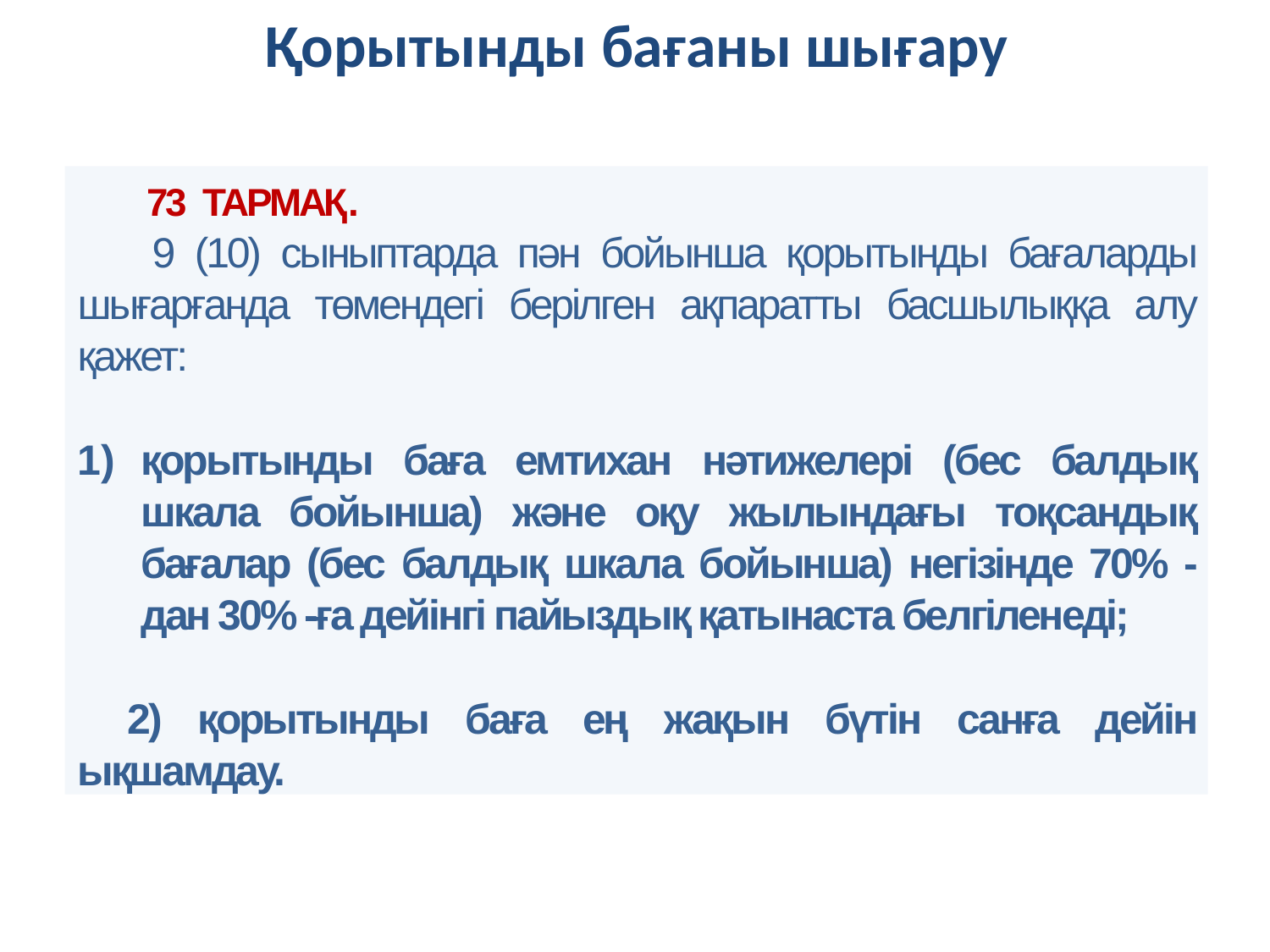

# Қорытынды бағаны шығару
  73  ТАРМАҚ.
 9 (10) сыныптарда пән бойынша қорытынды бағаларды шығарғанда төмендегі берілген ақпаратты басшылыққа алу қажет:

қорытынды баға емтихан нәтижелері (бес балдық шкала бойынша) және оқу жылындағы тоқсандық бағалар (бес балдық шкала бойынша) негізінде 70% -дан 30% -ға дейінгі пайыздық қатынаста белгіленеді;

2) қорытынды баға ең жақын бүтін санға дейін ықшамдау.